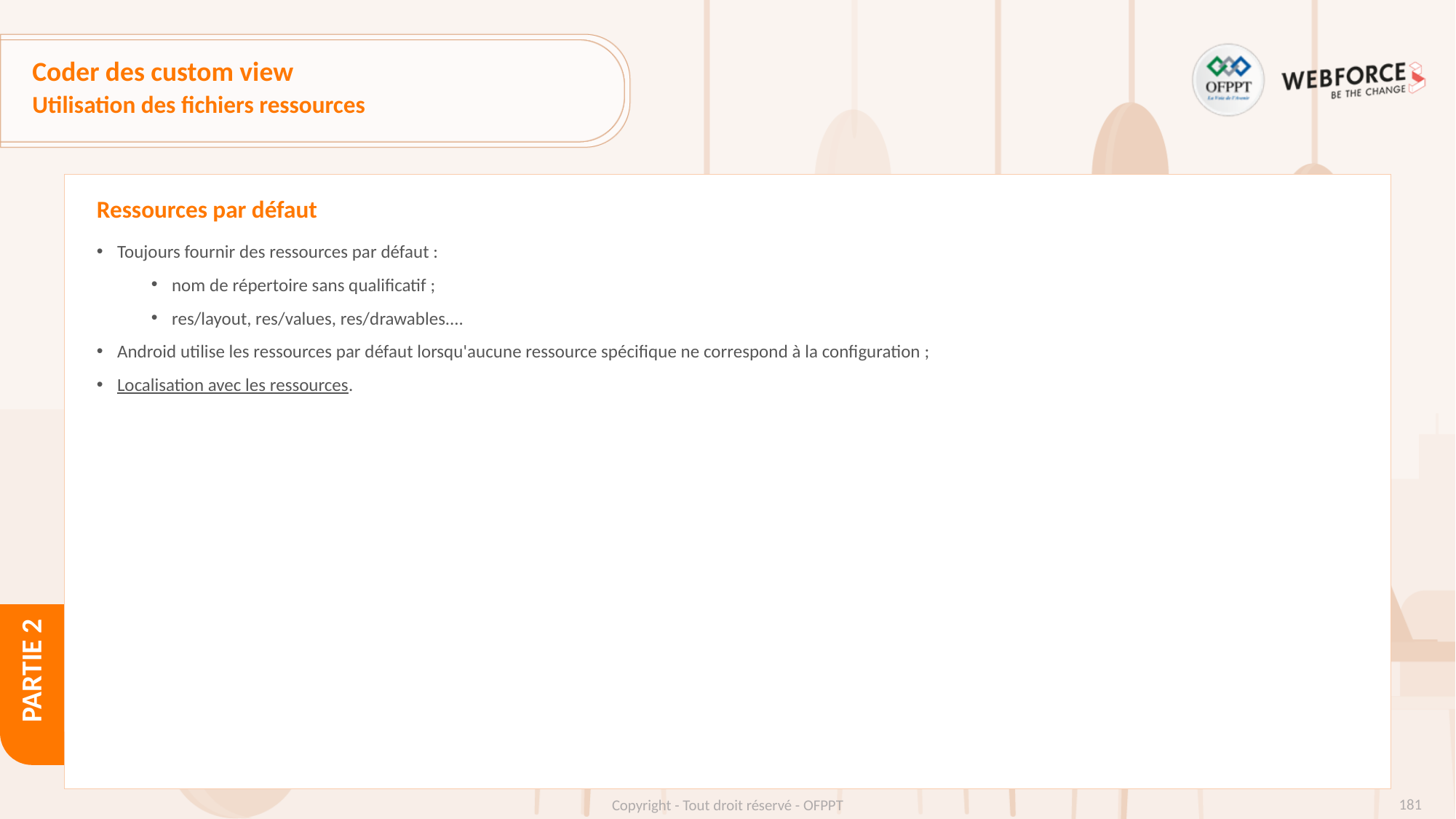

# Coder des custom view
Utilisation des fichiers ressources
Ressources par défaut
Toujours fournir des ressources par défaut :
nom de répertoire sans qualificatif ;
res/layout, res/values, res/drawables....
Android utilise les ressources par défaut lorsqu'aucune ressource spécifique ne correspond à la configuration ;
Localisation avec les ressources.